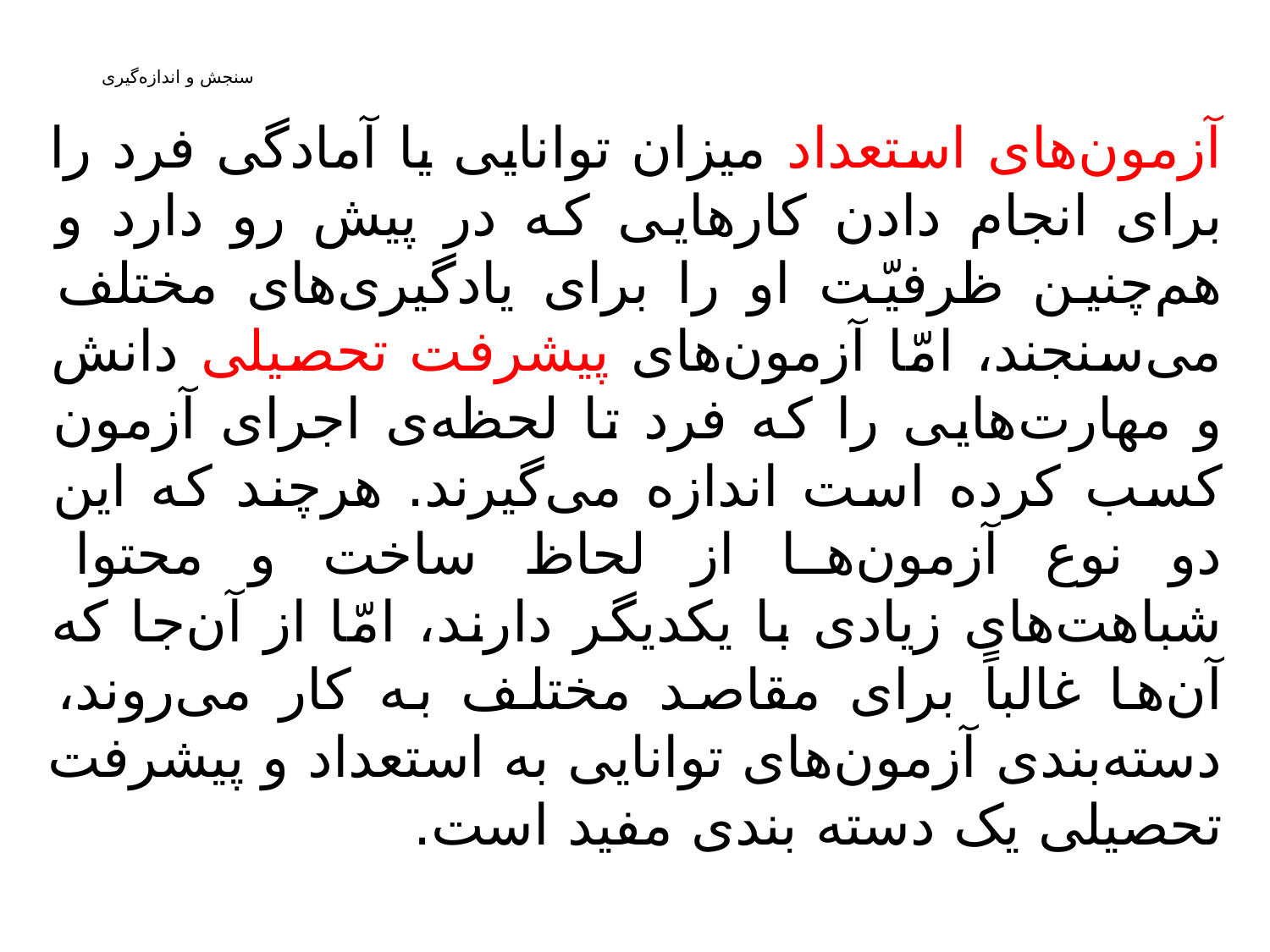

آزمون‌های استعداد میزان توانایی یا آمادگی فرد را برای انجام دادن کارهایی که در پیش رو دارد و هم‌چنین ظرفیّت او را برای یادگیری‌های مختلف می‌سنجند، امّا آزمون‌های پیشرفت تحصیلی دانش و مهارت‌هایی را که فرد تا لحظه‌ی اجرای آزمون کسب کرده است اندازه می‌گیرند. هرچند که این دو نوع آزمون‌ها از لحاظ ساخت و محتوا شباهت‌های زیادی با یکدیگر دارند، امّا از آن‌جا که آن‌ها غالباً برای مقاصد مختلف به کار می‌روند، دسته‌بندی آزمون‌های توانایی به استعداد و پیشرفت تحصیلی یک دسته بندی مفید است.

# سنجش و اندازه‌گیری